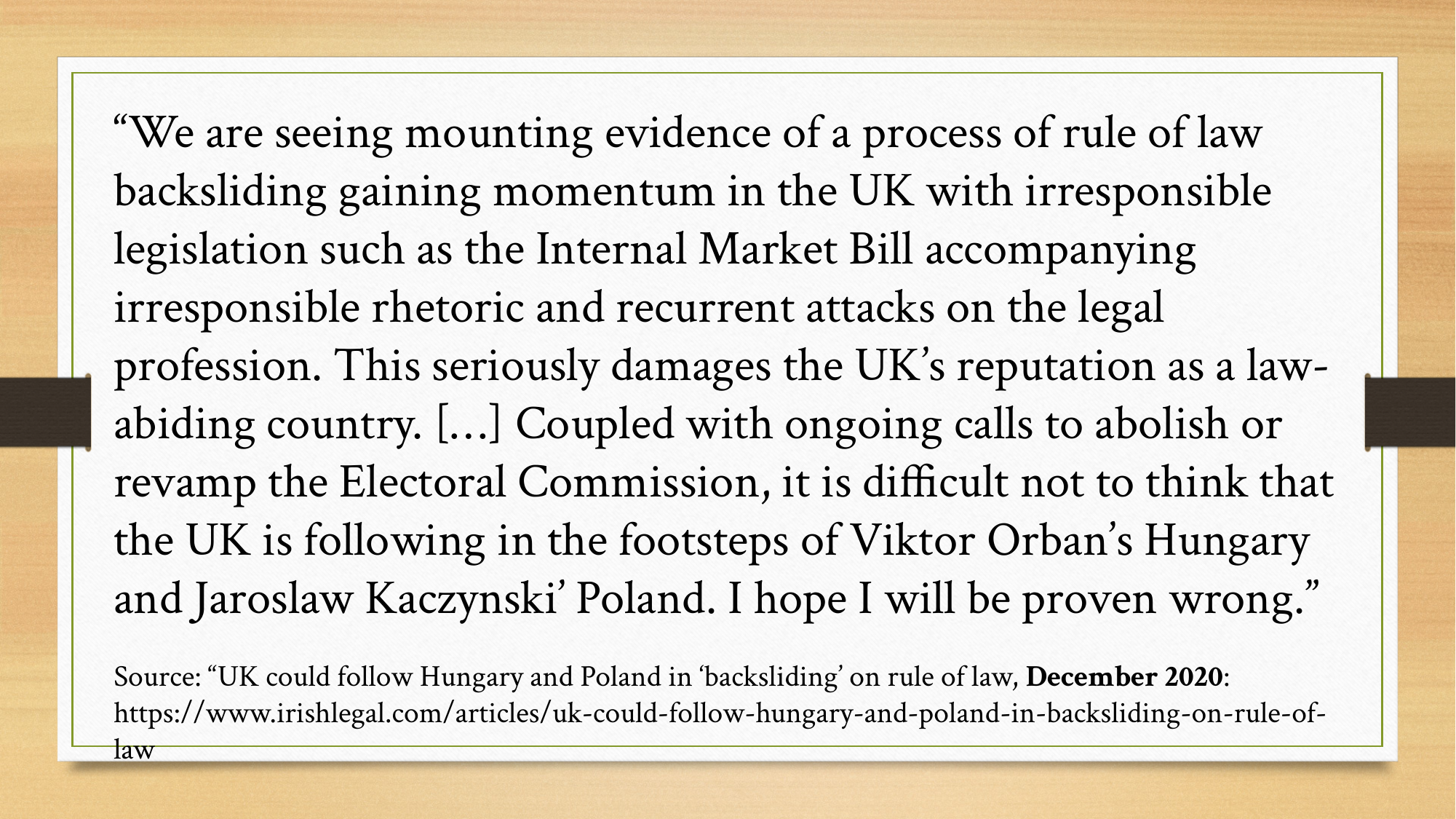

“We are seeing mounting evidence of a process of rule of law backsliding gaining momentum in the UK with irresponsible legislation such as the Internal Market Bill accompanying irresponsible rhetoric and recurrent attacks on the legal profession. This seriously damages the UK’s reputation as a law-abiding country. […] Coupled with ongoing calls to abolish or revamp the Electoral Commission, it is difficult not to think that the UK is following in the footsteps of Viktor Orban’s Hungary and Jaroslaw Kaczynski’ Poland. I hope I will be proven wrong.”

Source: “UK could follow Hungary and Poland in ‘backsliding’ on rule of law, December 2020: https://www.irishlegal.com/articles/uk-could-follow-hungary-and-poland-in-backsliding-on-rule-of-law